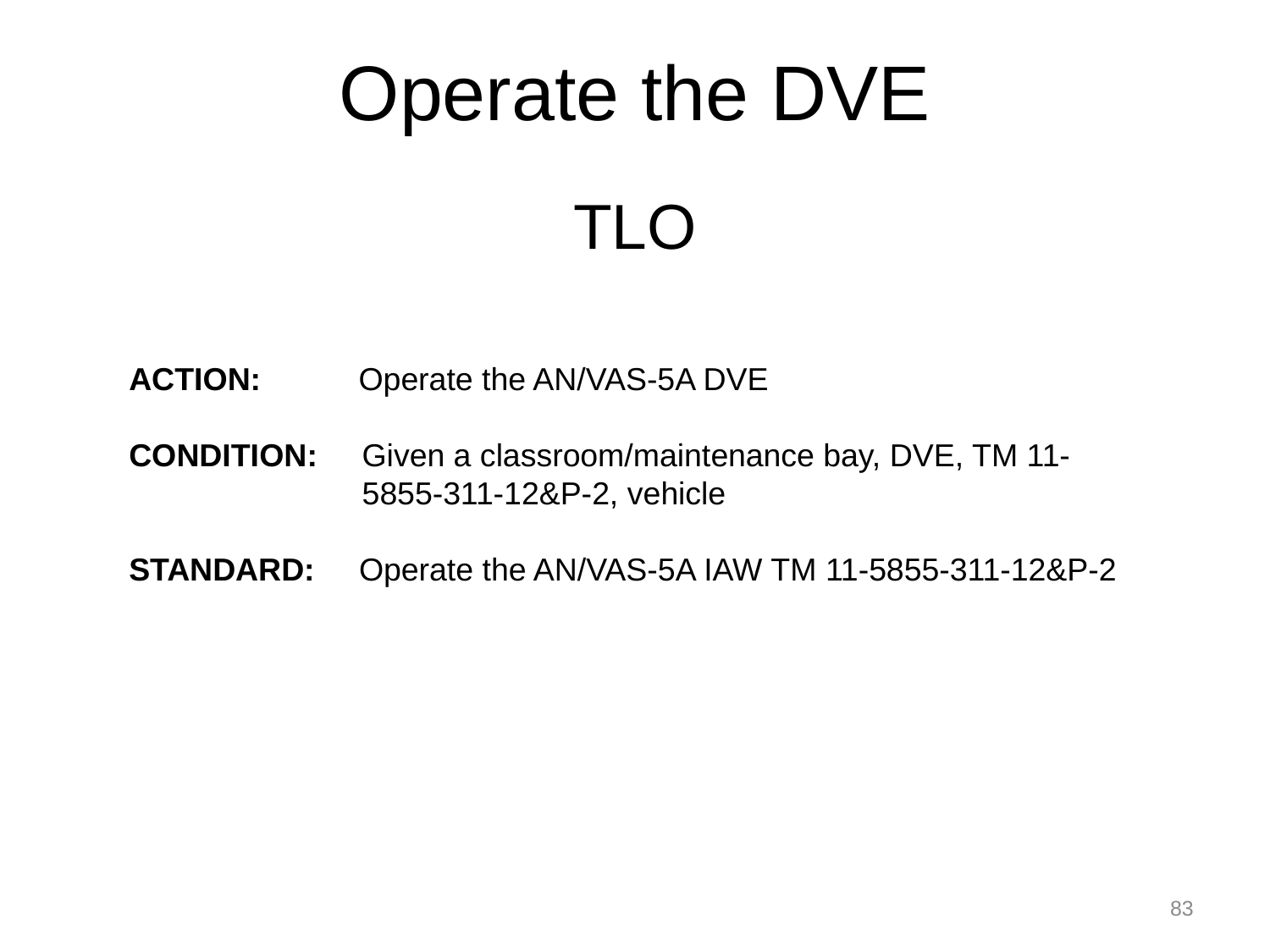

# Operate the DVE
TLO
ACTION:           Operate the AN/VAS-5A DVE

CONDITION:     Given a classroom/maintenance bay, DVE, TM 11-     	            5855-311-12&P-2, vehicle

STANDARD:     Operate the AN/VAS-5A IAW TM 11-5855-311-12&P-2
83